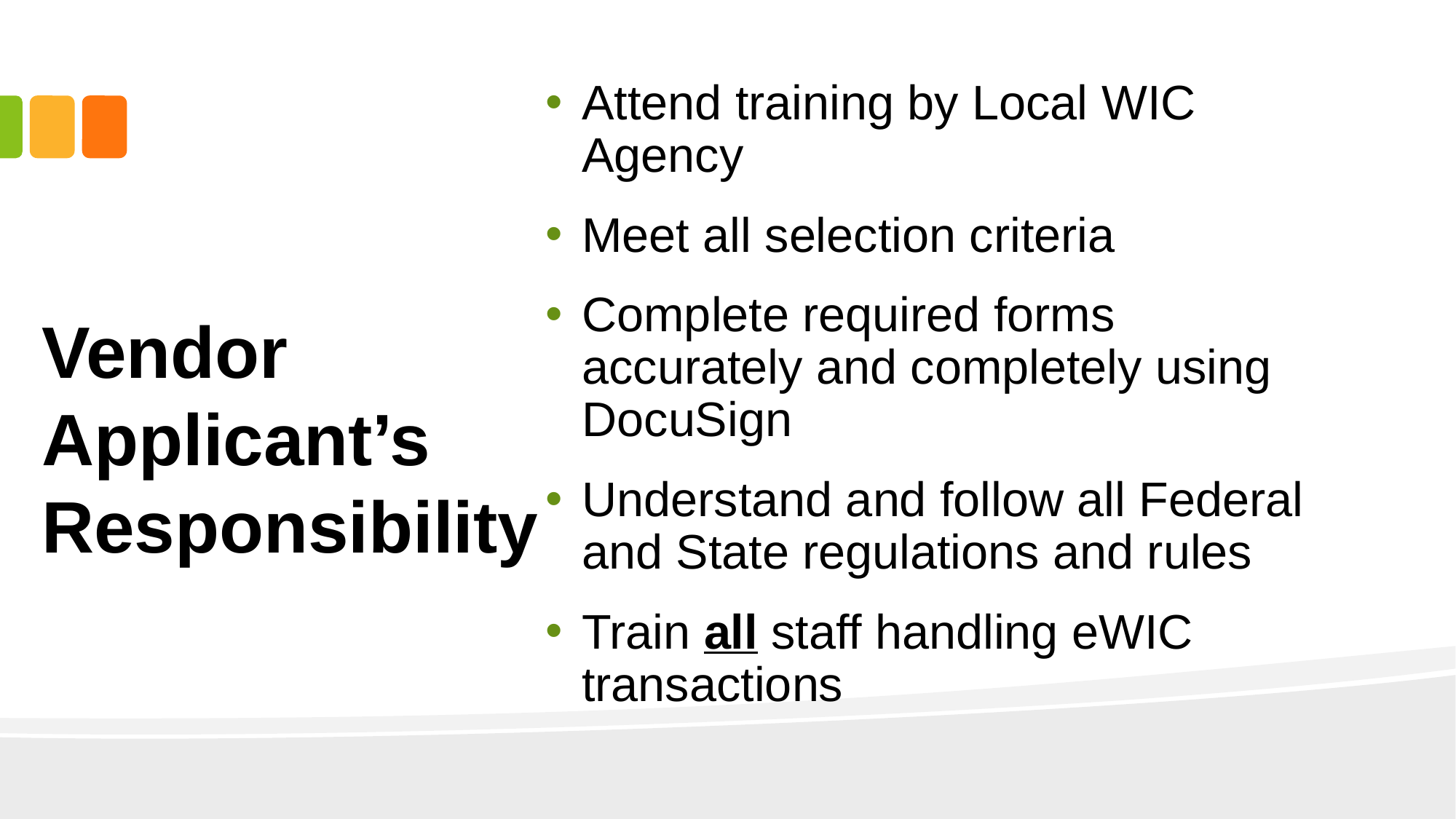

Attend training by Local WIC Agency
Meet all selection criteria
Complete required forms accurately and completely using DocuSign
Understand and follow all Federal and State regulations and rules
Train all staff handling eWIC transactions

# Vendor Applicant’s Responsibility